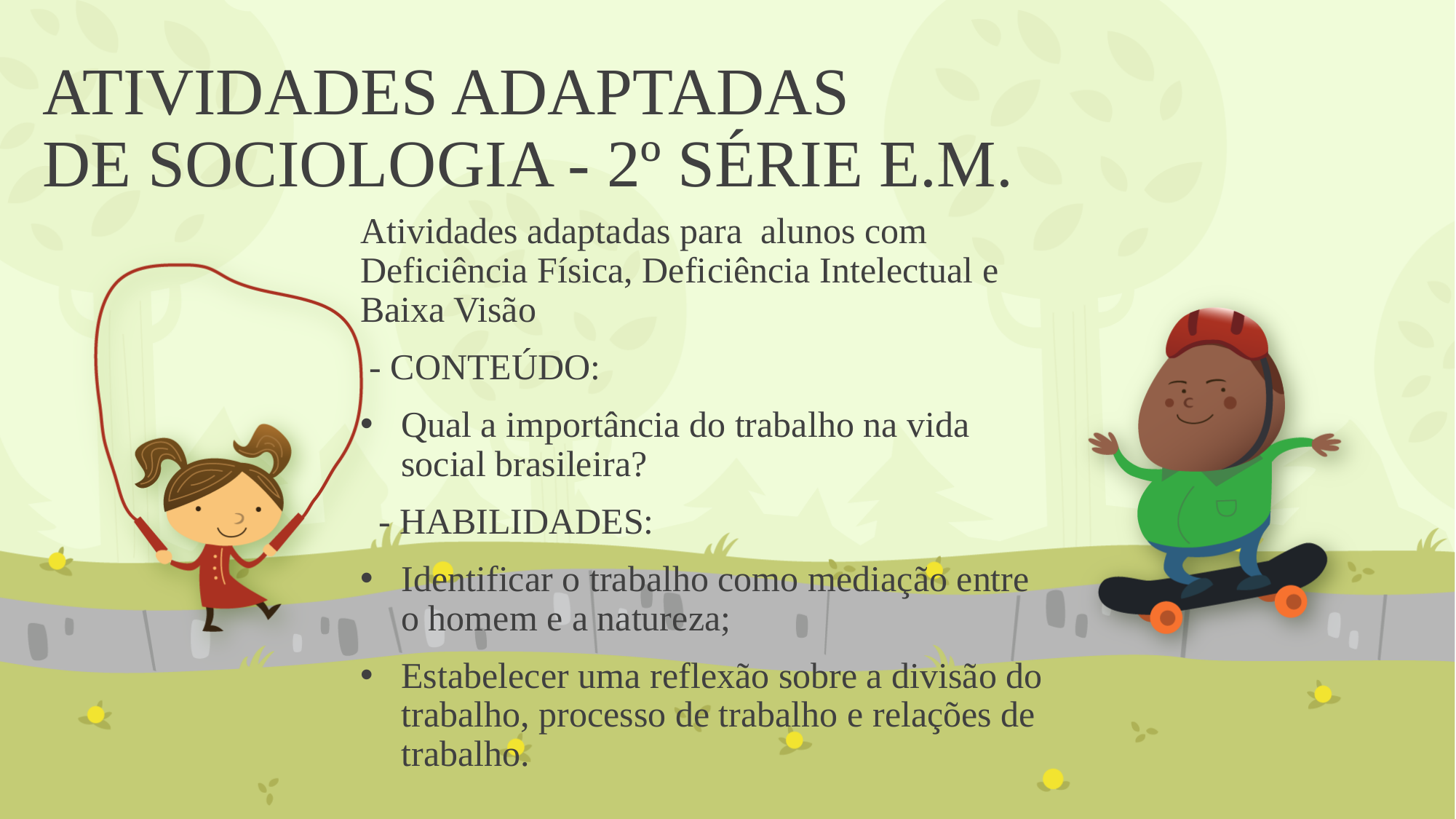

# ATIVIDADES ADAPTADAS DE SOCIOLOGIA - 2º SÉRIE E.M.
Atividades adaptadas para  alunos com Deficiência Física, Deficiência Intelectual e Baixa Visão
 - CONTEÚDO:
Qual a importância do trabalho na vida social brasileira?
  - HABILIDADES:
Identificar o trabalho como mediação entre o homem e a natureza;
Estabelecer uma reflexão sobre a divisão do trabalho, processo de trabalho e relações de trabalho.